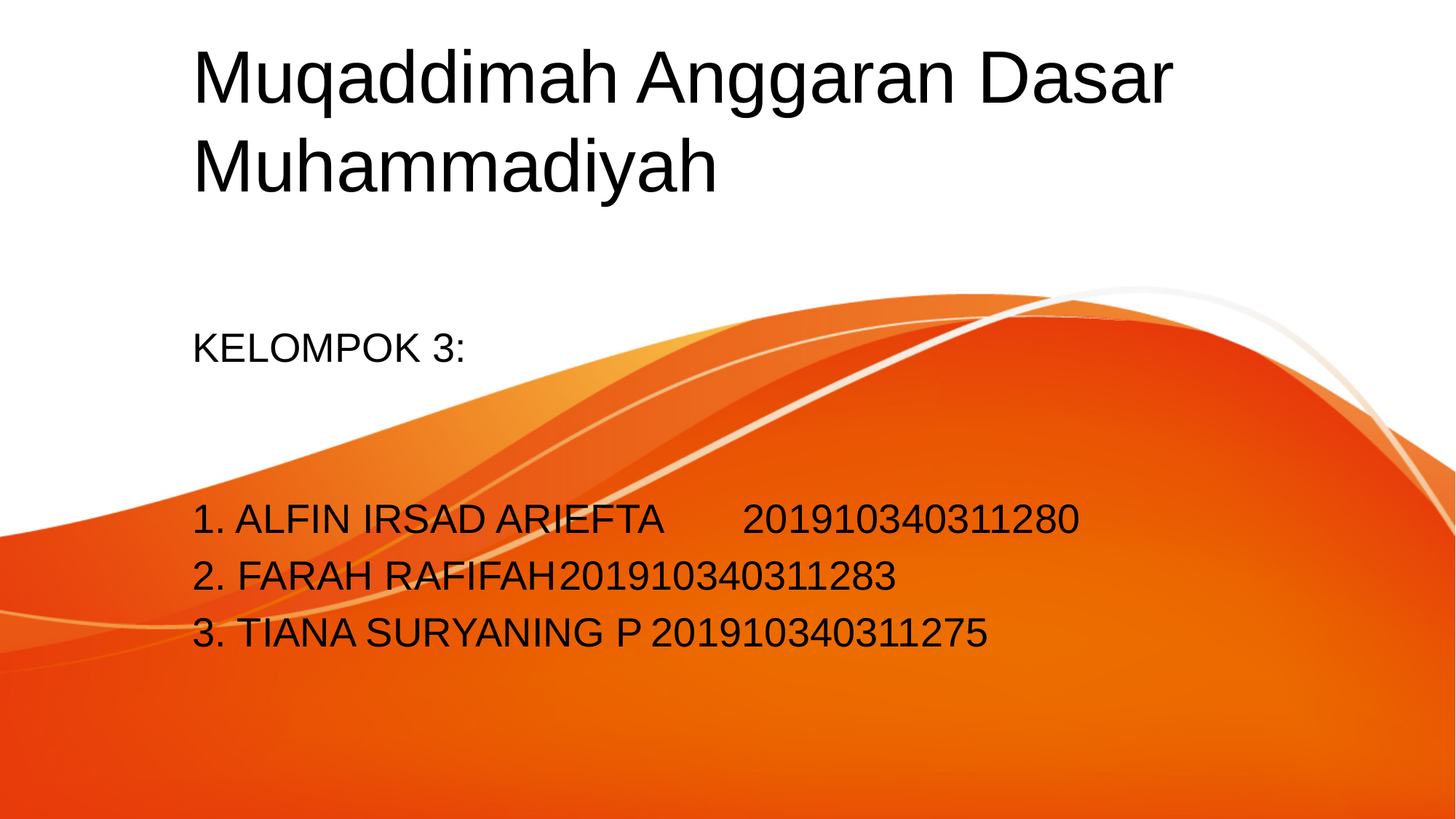

# Muqaddimah Anggaran Dasar Muhammadiyah

KELOMPOK 3:

1. ALFIN IRSAD ARIEFTA 	201910340311280
2. FARAH RAFIFAH		201910340311283
3. TIANA SURYANING P	201910340311275